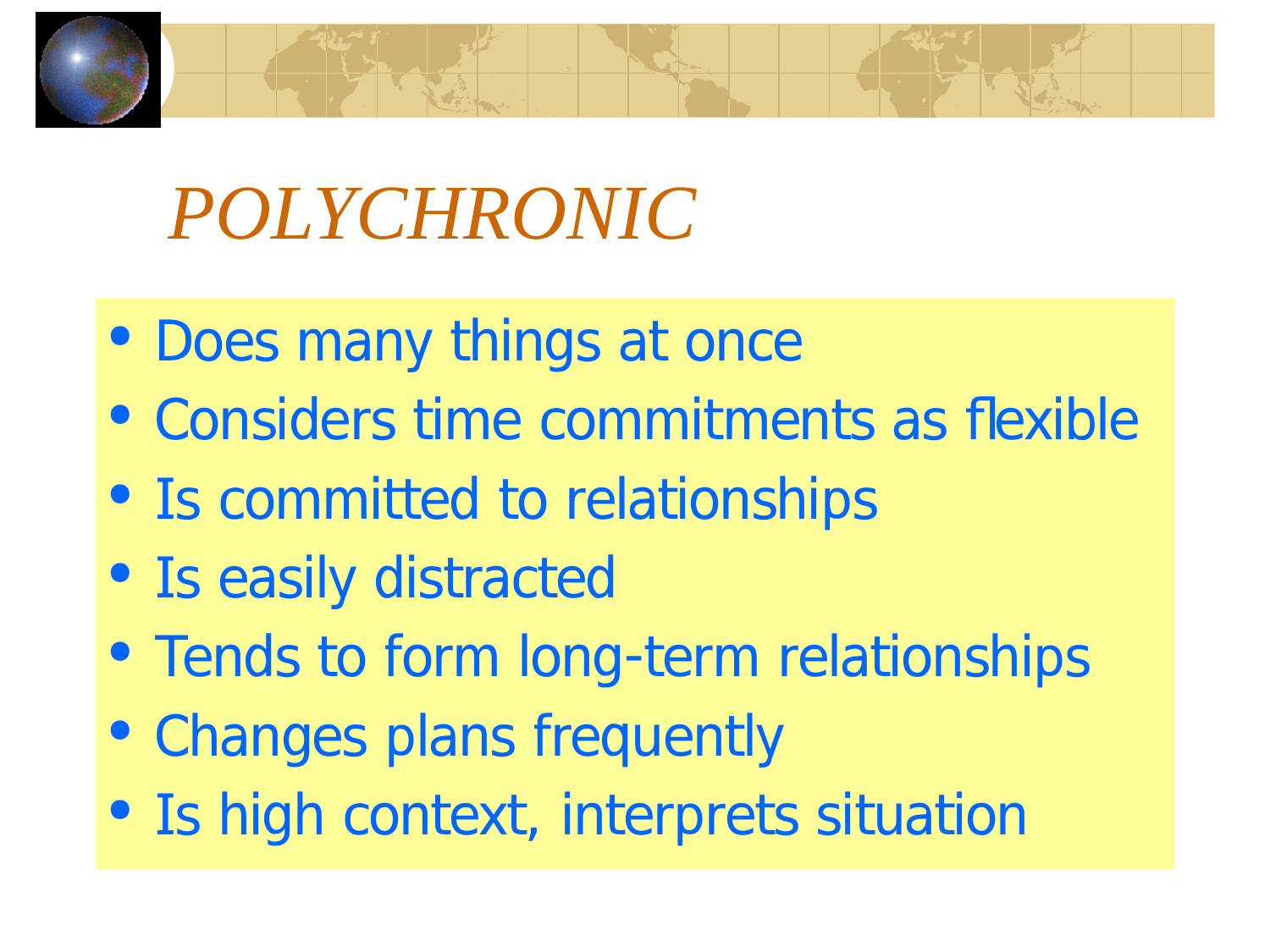

# POLYCHRONIC
Does many things at once
Considers time commitments as flexible
Is committed to relationships
Is easily distracted
Tends to form long-term relationships
Changes plans frequently
Is high context, interprets situation